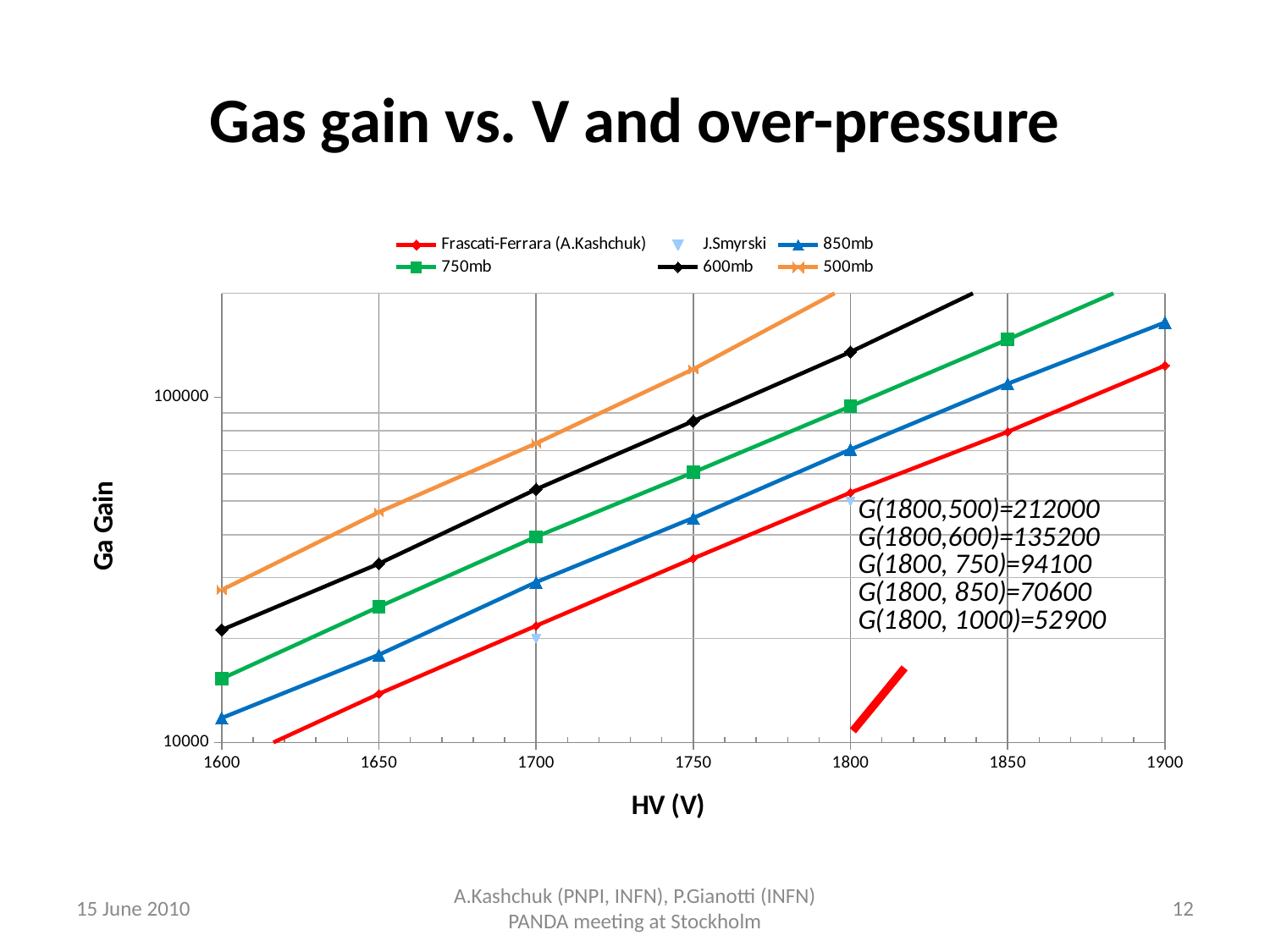

# Gas gain vs. V and over-pressure

### Chart

| Category |  |  |  |  |  |  |
|---|---|---|---|---|---|---|
15 June 2010
A.Kashchuk (PNPI, INFN), P.Gianotti (INFN) PANDA meeting at Stockholm
12